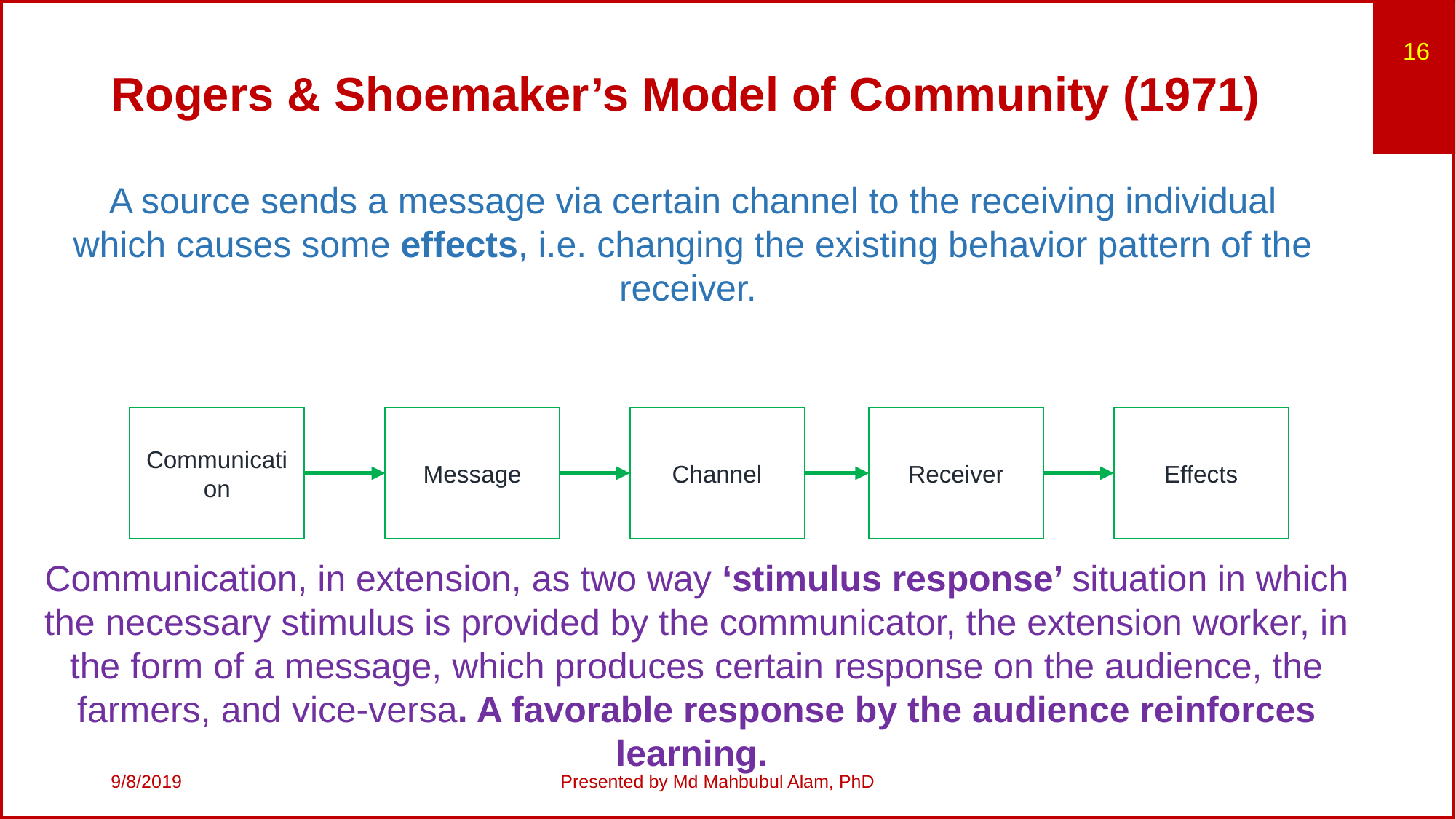

16
# Rogers & Shoemaker’s Model of Community (1971)
A source sends a message via certain channel to the receiving individual which causes some effects, i.e. changing the existing behavior pattern of the receiver.
Communication
Message
Channel
Receiver
Effects
Communication, in extension, as two way ‘stimulus response’ situation in which the necessary stimulus is provided by the communicator, the extension worker, in the form of a message, which produces certain response on the audience, the farmers, and vice-versa. A favorable response by the audience reinforces learning.
9/8/2019
Presented by Md Mahbubul Alam, PhD